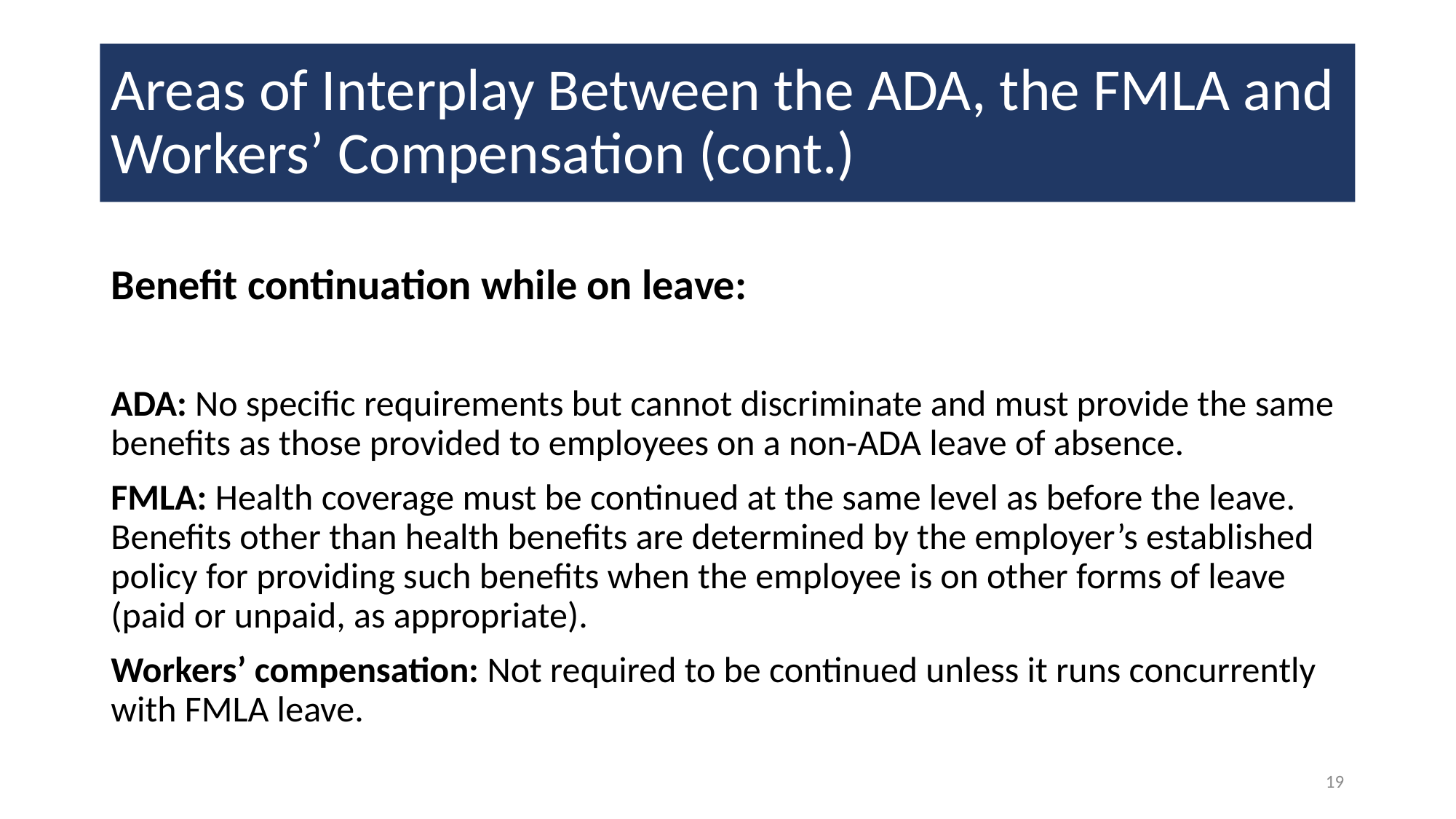

# Areas of Interplay Between the ADA, the FMLA and Workers’ Compensation (cont.)
Benefit continuation while on leave:

ADA: No specific requirements but cannot discriminate and must provide the same benefits as those provided to employees on a non-ADA leave of absence.
FMLA: Health coverage must be continued at the same level as before the leave. Benefits other than health benefits are determined by the employer’s established policy for providing such benefits when the employee is on other forms of leave (paid or unpaid, as appropriate).
Workers’ compensation: Not required to be continued unless it runs concurrently with FMLA leave.

19